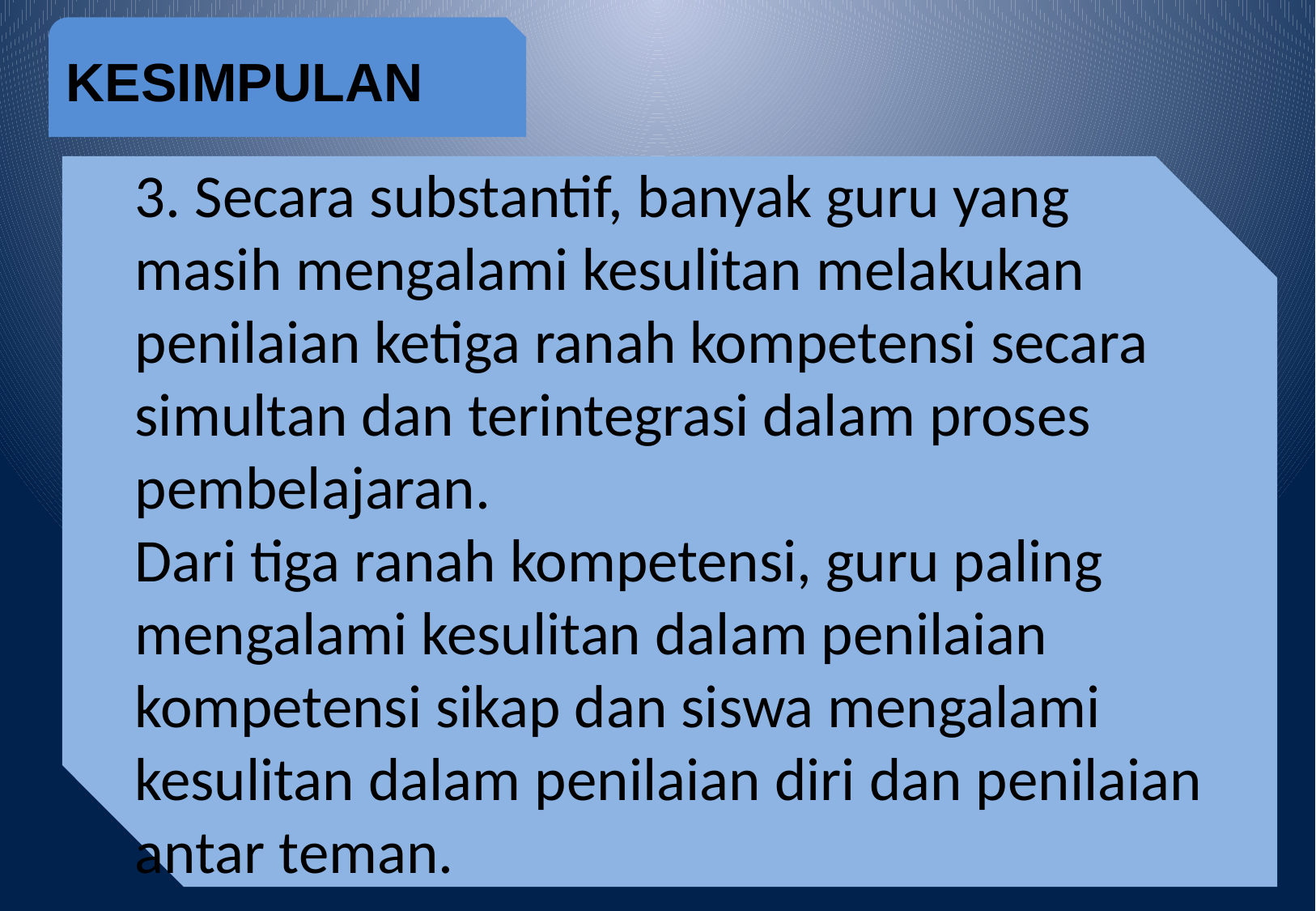

KESIMPULAN
3. Secara substantif, banyak guru yang masih mengalami kesulitan melakukan penilaian ketiga ranah kompetensi secara simultan dan terintegrasi dalam proses pembelajaran.
Dari tiga ranah kompetensi, guru paling mengalami kesulitan dalam penilaian kompetensi sikap dan siswa mengalami kesulitan dalam penilaian diri dan penilaian antar teman.